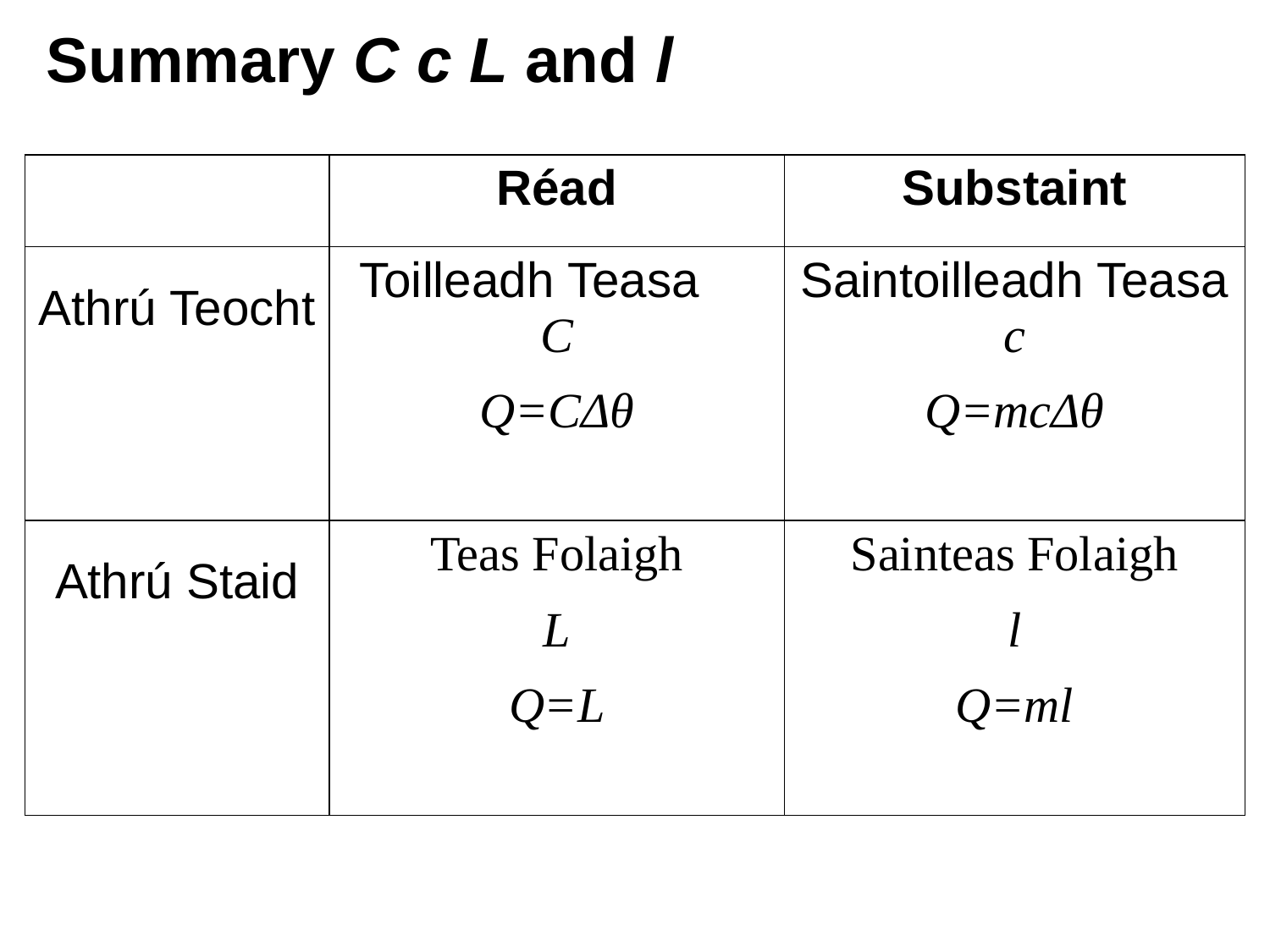

# Summary C c L and l
|  | Réad | Substaint |
| --- | --- | --- |
| Athrú Teocht | Toilleadh Teasa C Q=CΔθ | Saintoilleadh Teasa c Q=mcΔθ |
| Athrú Staid | Teas Folaigh L Q=L | Sainteas Folaigh l Q=ml |